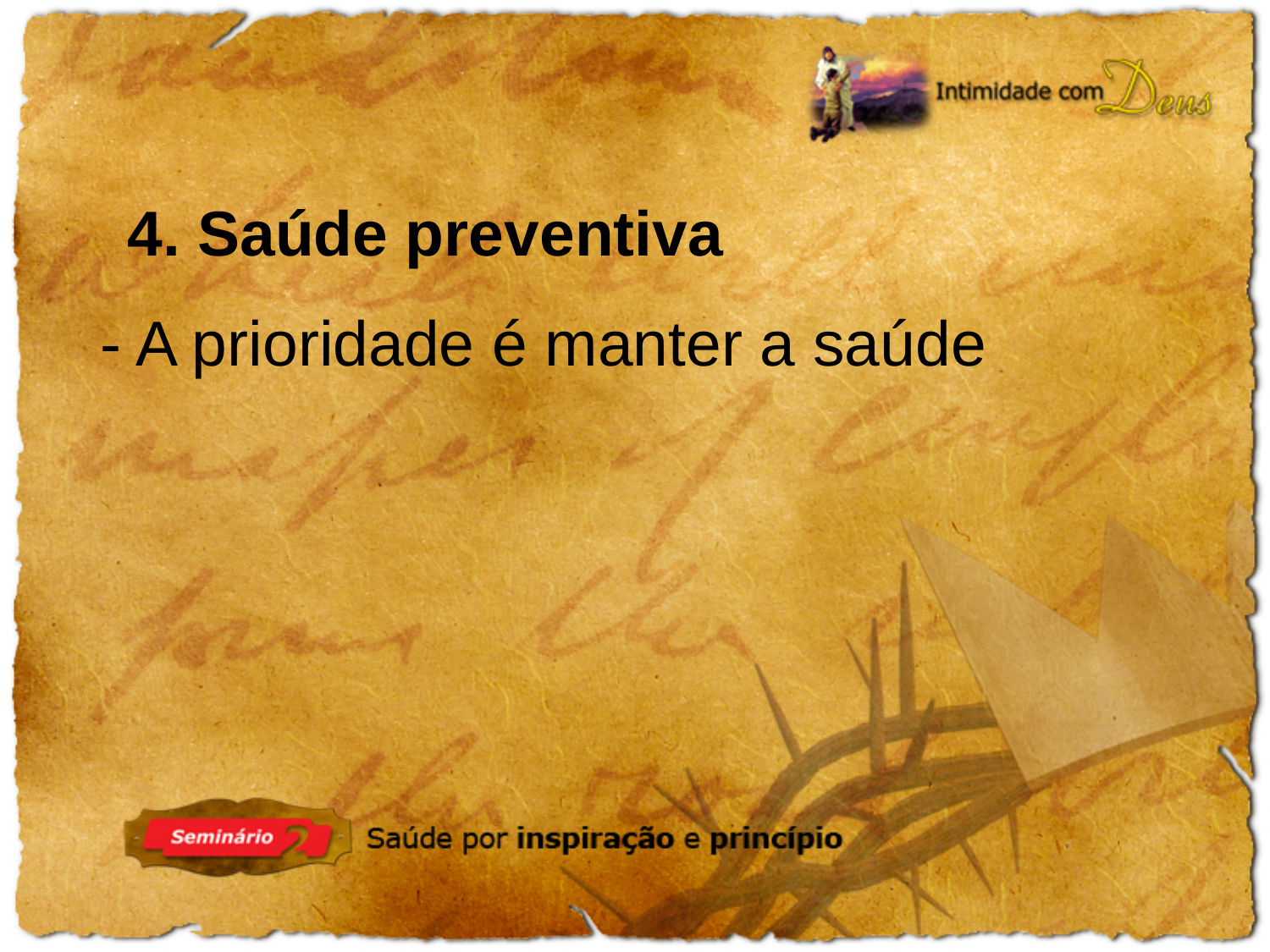

4. Saúde preventiva
- A prioridade é manter a saúde